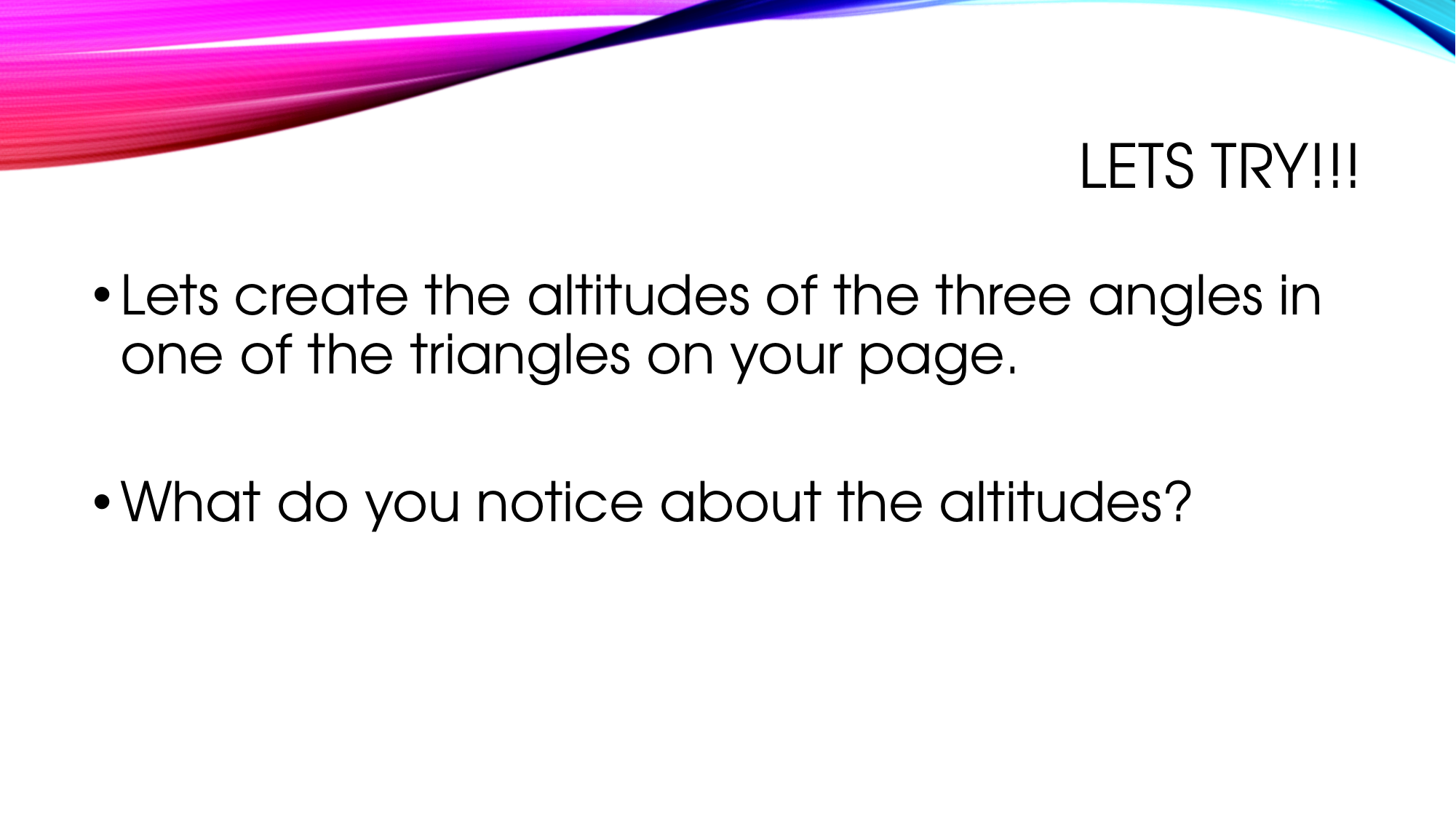

# Lets try!!!
Lets create the altitudes of the three angles in one of the triangles on your page.

What do you notice about the altitudes?